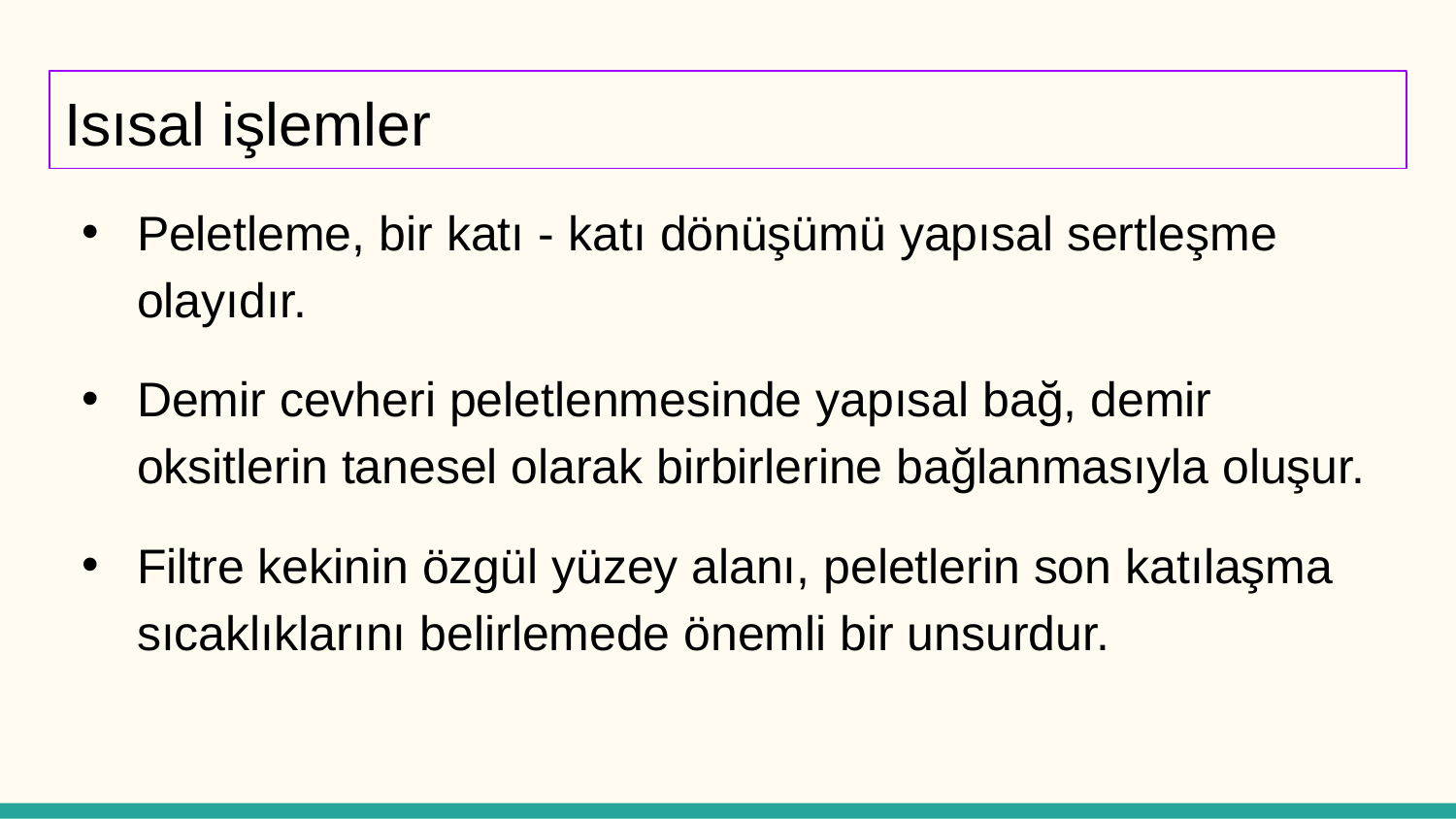

# Isısal işlemler
Peletleme, bir katı - katı dönüşümü yapısal sertleşme olayıdır.
Demir cevheri peletlenmesinde yapısal bağ, demir oksitlerin tanesel olarak birbirlerine bağlanmasıyla oluşur.
Filtre kekinin özgül yüzey alanı, peletlerin son katılaşma sıcaklıklarını belirlemede önemli bir unsurdur.